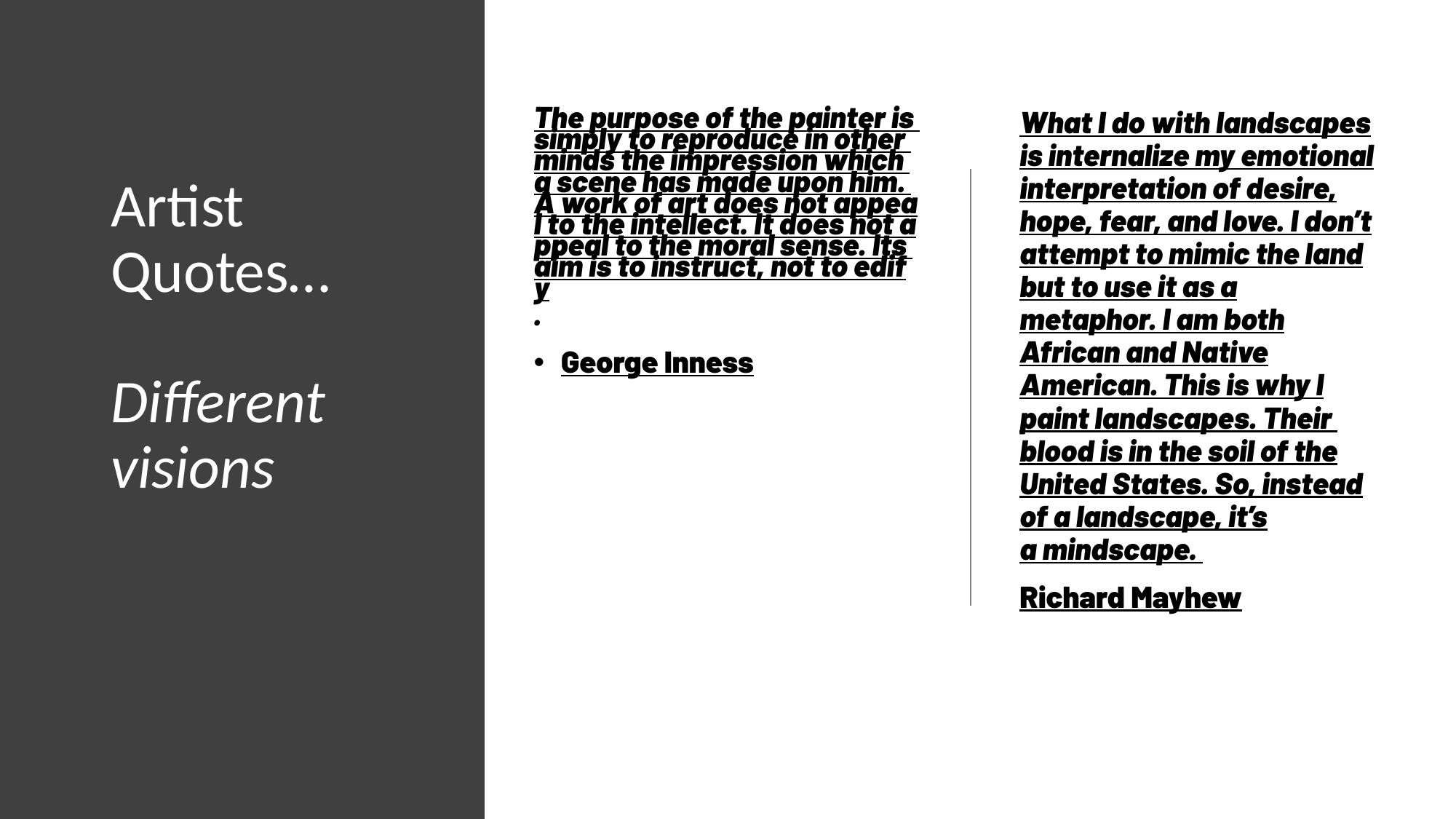

The purpose of the painter is simply to reproduce in other minds the impression which a scene has made upon him. A work of art does not appeal to the intellect. It does not appeal to the moral sense. Its aim is to instruct, not to edify.
George Inness

What I do with landscapes is internalize my emotional interpretation of desire, hope, fear, and love. I don’t attempt to mimic the land but to use it as a metaphor. I am both African and Native American. This is why I paint landscapes. Their  blood is in the soil of the United States. So, instead of a landscape, it’s a mindscape.
Richard Mayhew
# Artist Quotes… Different visions